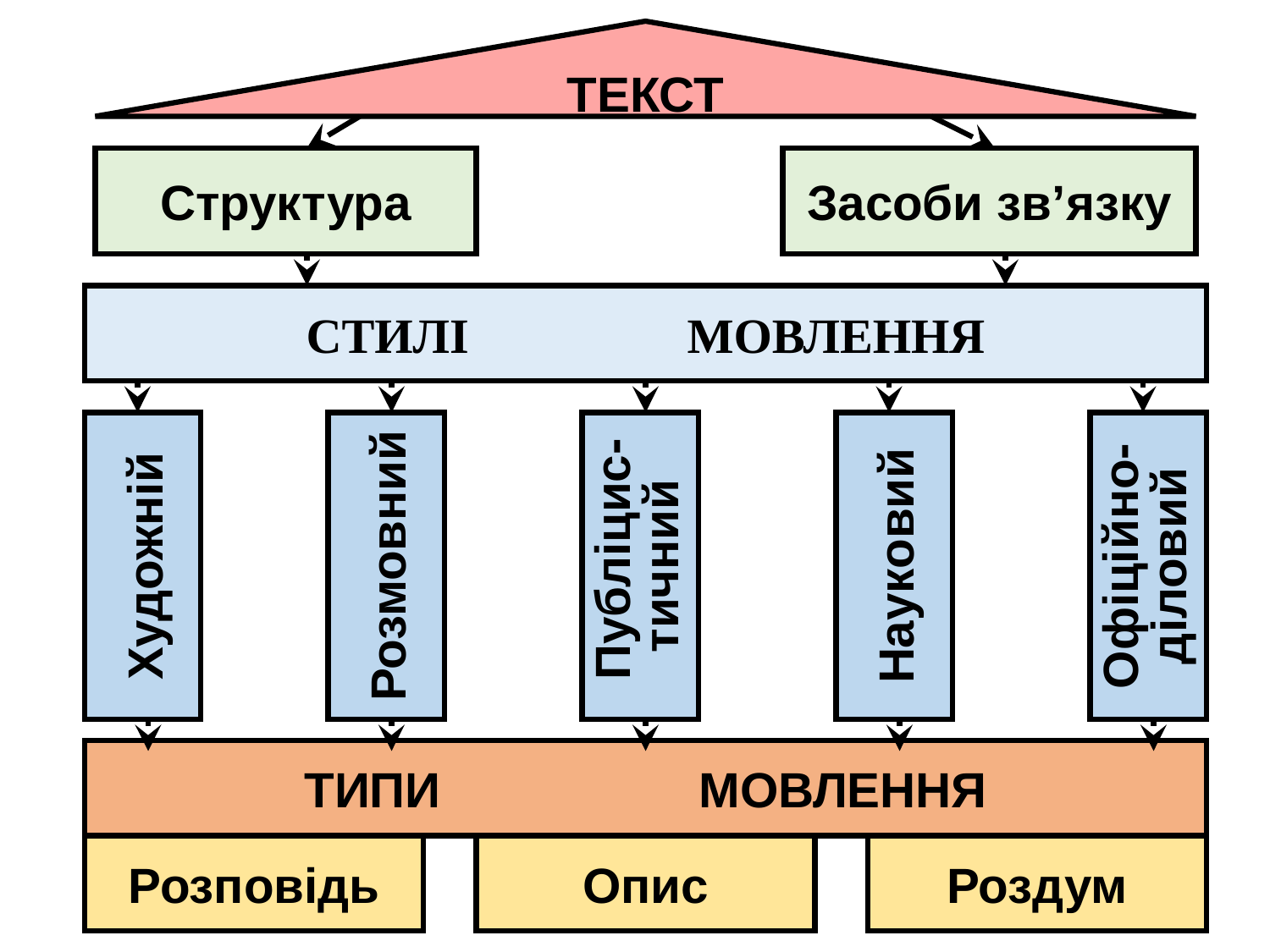

Текст

Структура
Засоби зв’язку

Стилі 		мовлення

Художній
Розмовний
 Публіцис-
тичний
Науковий
Офіційно-
діловий

Типи		 мовлення
Розповідь
Опис
Роздум